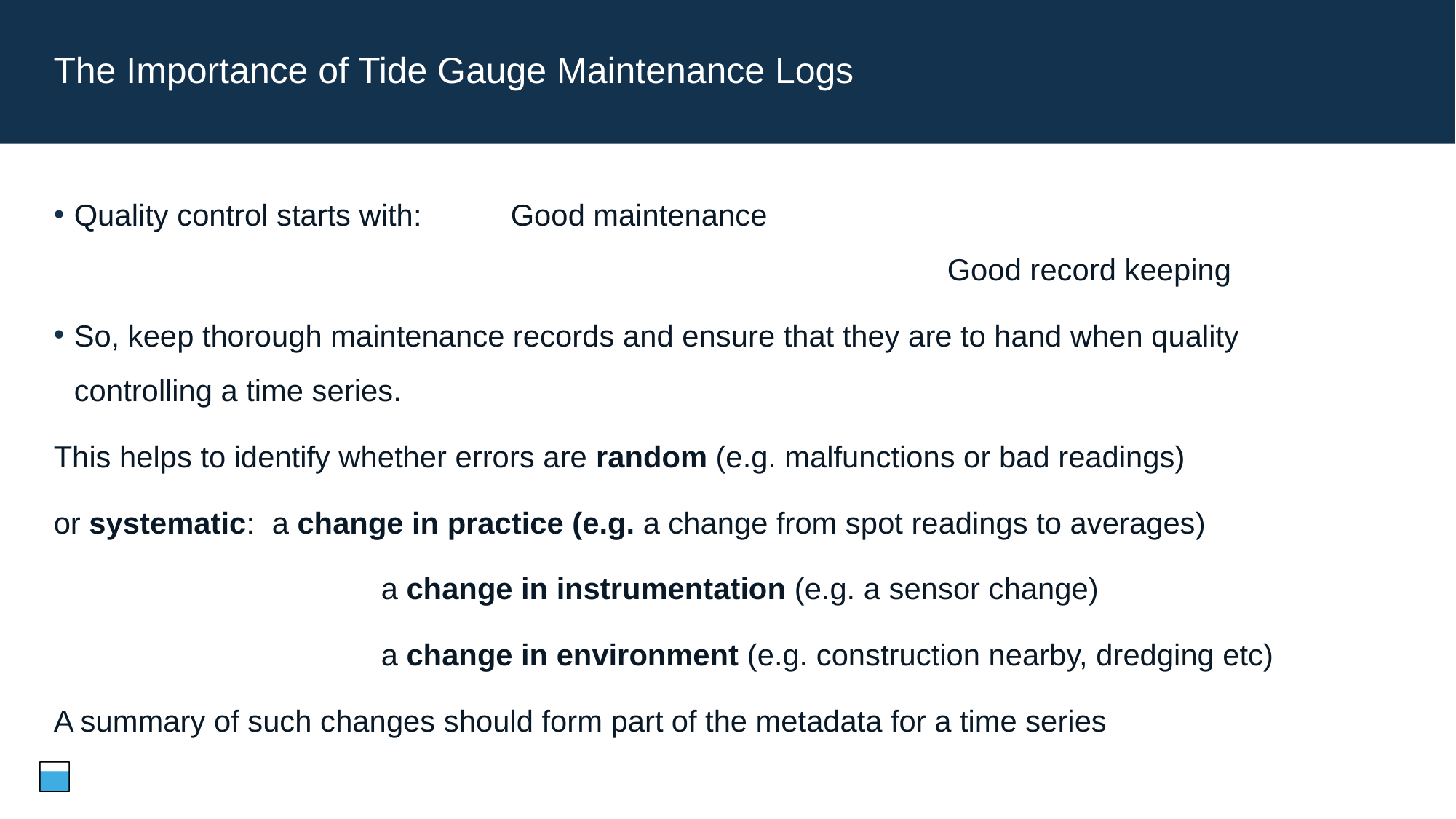

# The Importance of Tide Gauge Maintenance Logs
Quality control starts with:	Good maintenance 													Good record keeping
So, keep thorough maintenance records and ensure that they are to hand when quality controlling a time series.
This helps to identify whether errors are random (e.g. malfunctions or bad readings)
or systematic: 	a change in practice (e.g. a change from spot readings to averages)
			a change in instrumentation (e.g. a sensor change)
			a change in environment (e.g. construction nearby, dredging etc)
A summary of such changes should form part of the metadata for a time series